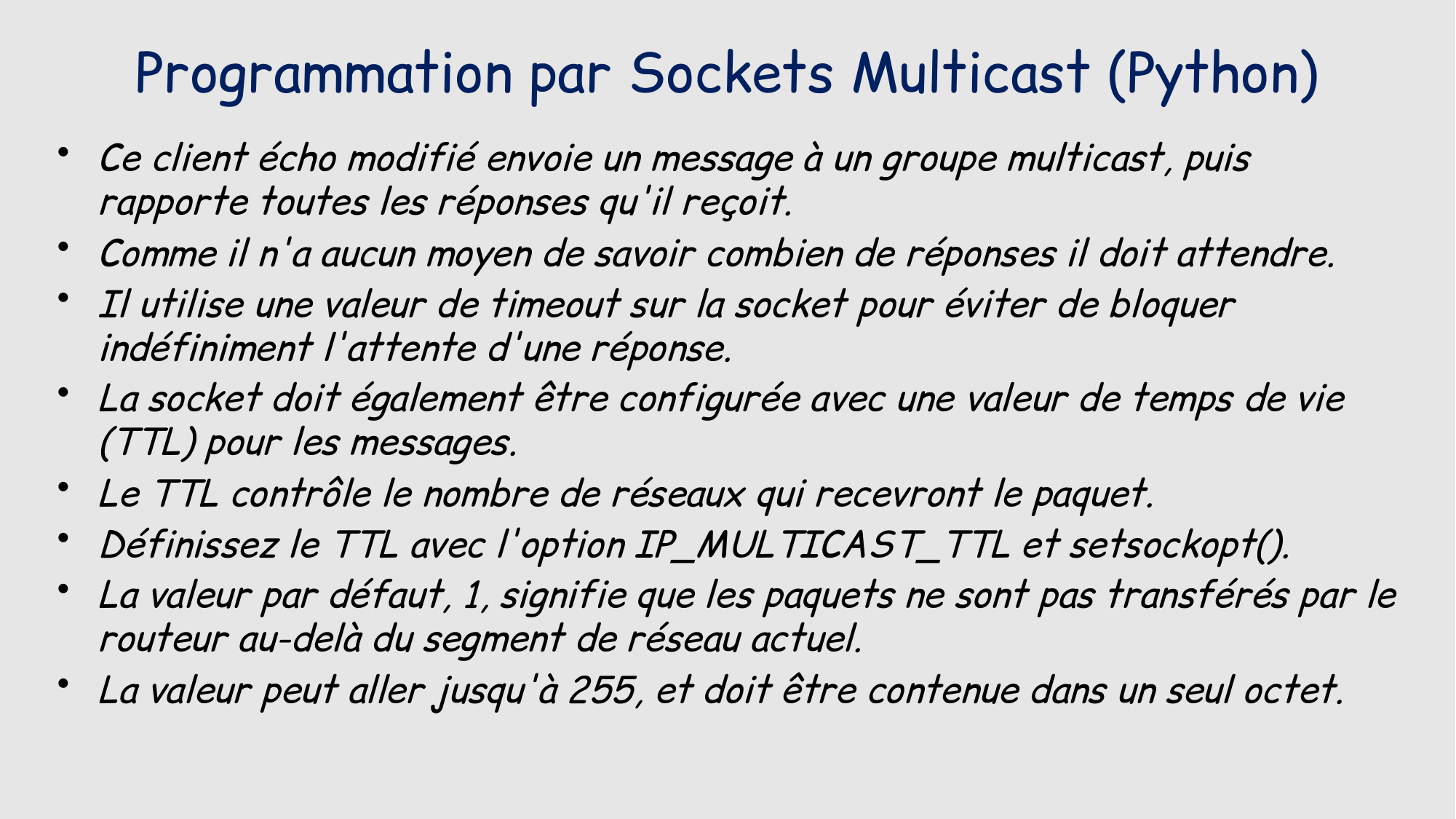

# Programmation par Sockets Multicast (Python)
Ce client écho modifié envoie un message à un groupe multicast, puis rapporte toutes les réponses qu'il reçoit.
Comme il n'a aucun moyen de savoir combien de réponses il doit attendre.
Il utilise une valeur de timeout sur la socket pour éviter de bloquer indéfiniment l'attente d'une réponse.
La socket doit également être configurée avec une valeur de temps de vie (TTL) pour les messages.
Le TTL contrôle le nombre de réseaux qui recevront le paquet.
Définissez le TTL avec l'option IP_MULTICAST_TTL et setsockopt().
La valeur par défaut, 1, signifie que les paquets ne sont pas transférés par le routeur au-delà du segment de réseau actuel.
La valeur peut aller jusqu'à 255, et doit être contenue dans un seul octet.